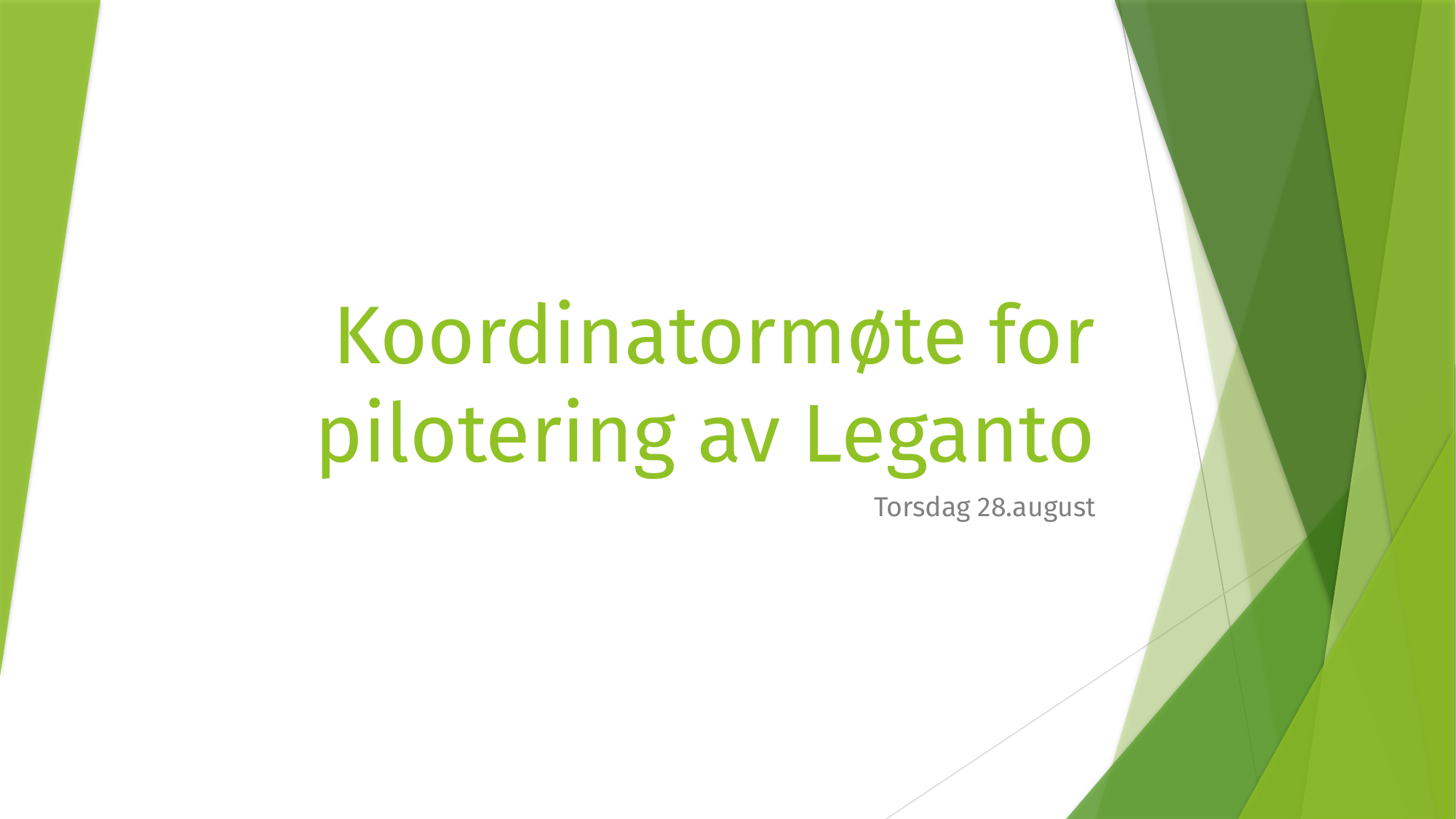

# Koordinatormøte for pilotering av Leganto
Torsdag 28.august